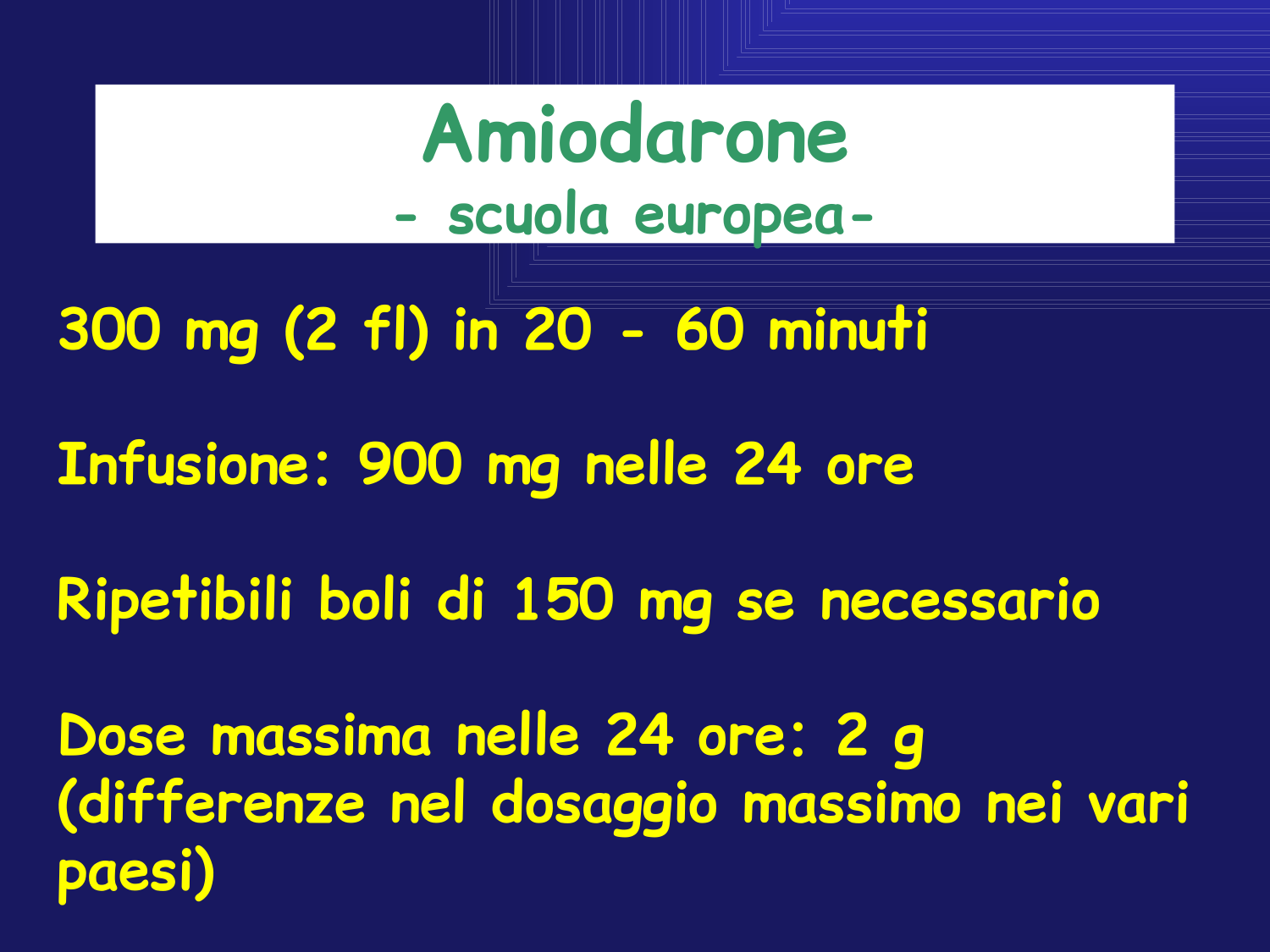

Amiodarone
- scuola europea-
300 mg (2 fl) in 20 - 60 minuti

Infusione: 900 mg nelle 24 ore

Ripetibili boli di 150 mg se necessario

Dose massima nelle 24 ore: 2 g (differenze nel dosaggio massimo nei vari paesi)